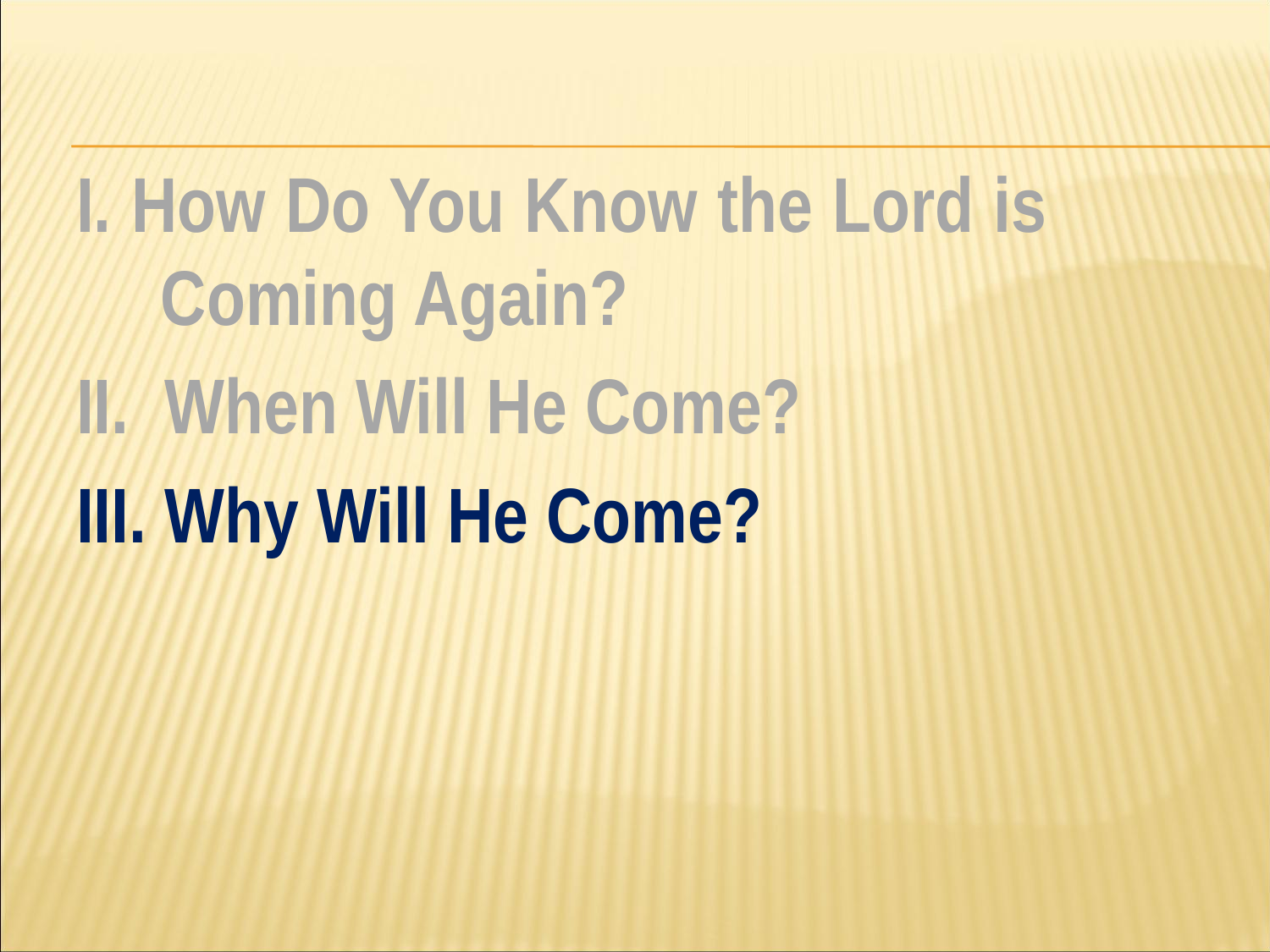

#
I. How Do You Know the Lord is 	Coming Again?
II.  When Will He Come?
III. Why Will He Come?